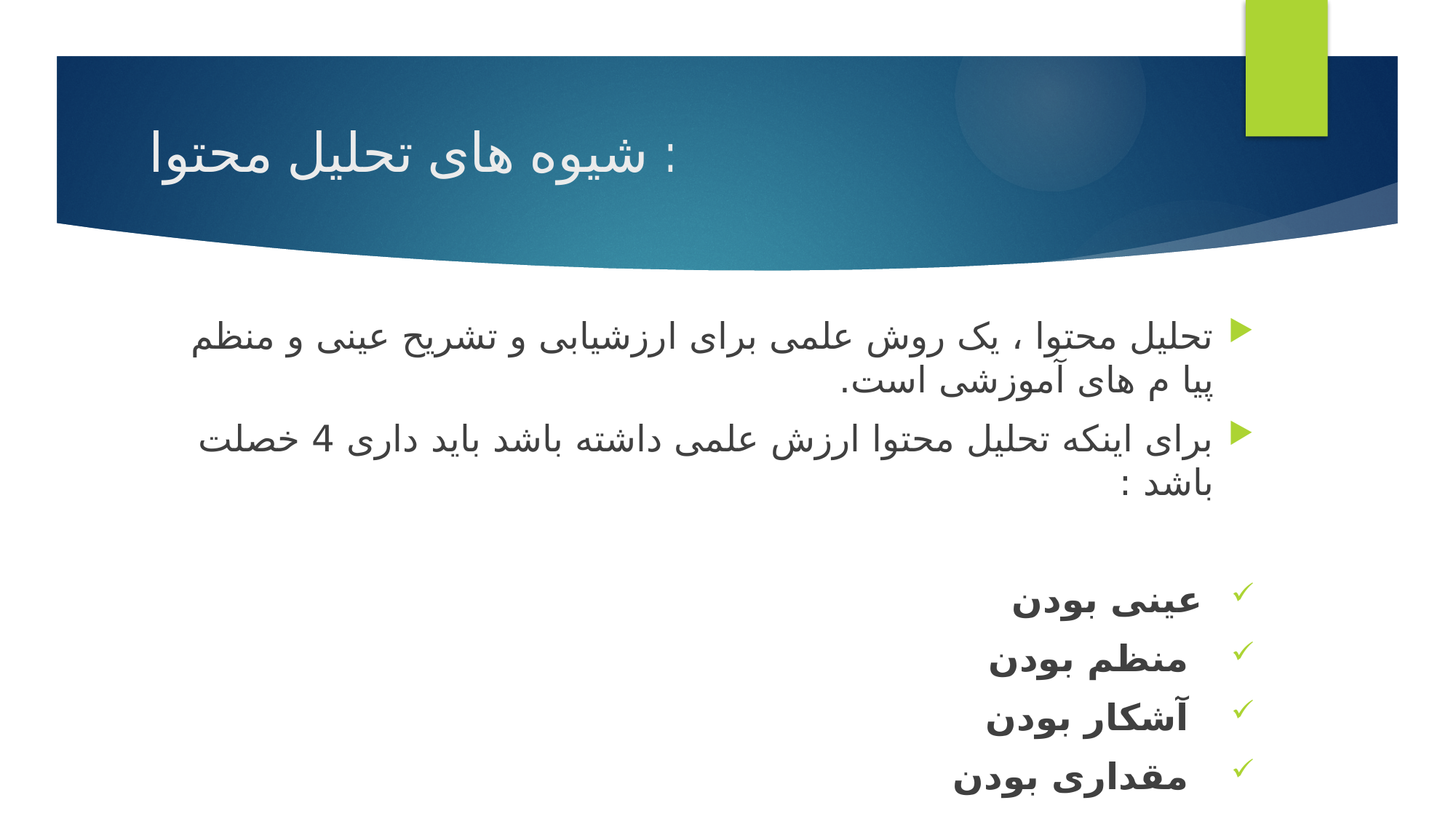

# شیوه های تحلیل محتوا :
تحلیل محتوا ، یک روش علمی برای ارزشیابی و تشریح عینی و منظم پیا م های آموزشی است.
برای اینکه تحلیل محتوا ارزش علمی داشته باشد باید داری 4 خصلت باشد :

 عینی بودن
  منظم بودن
  آشکار بودن
  مقداری بودن